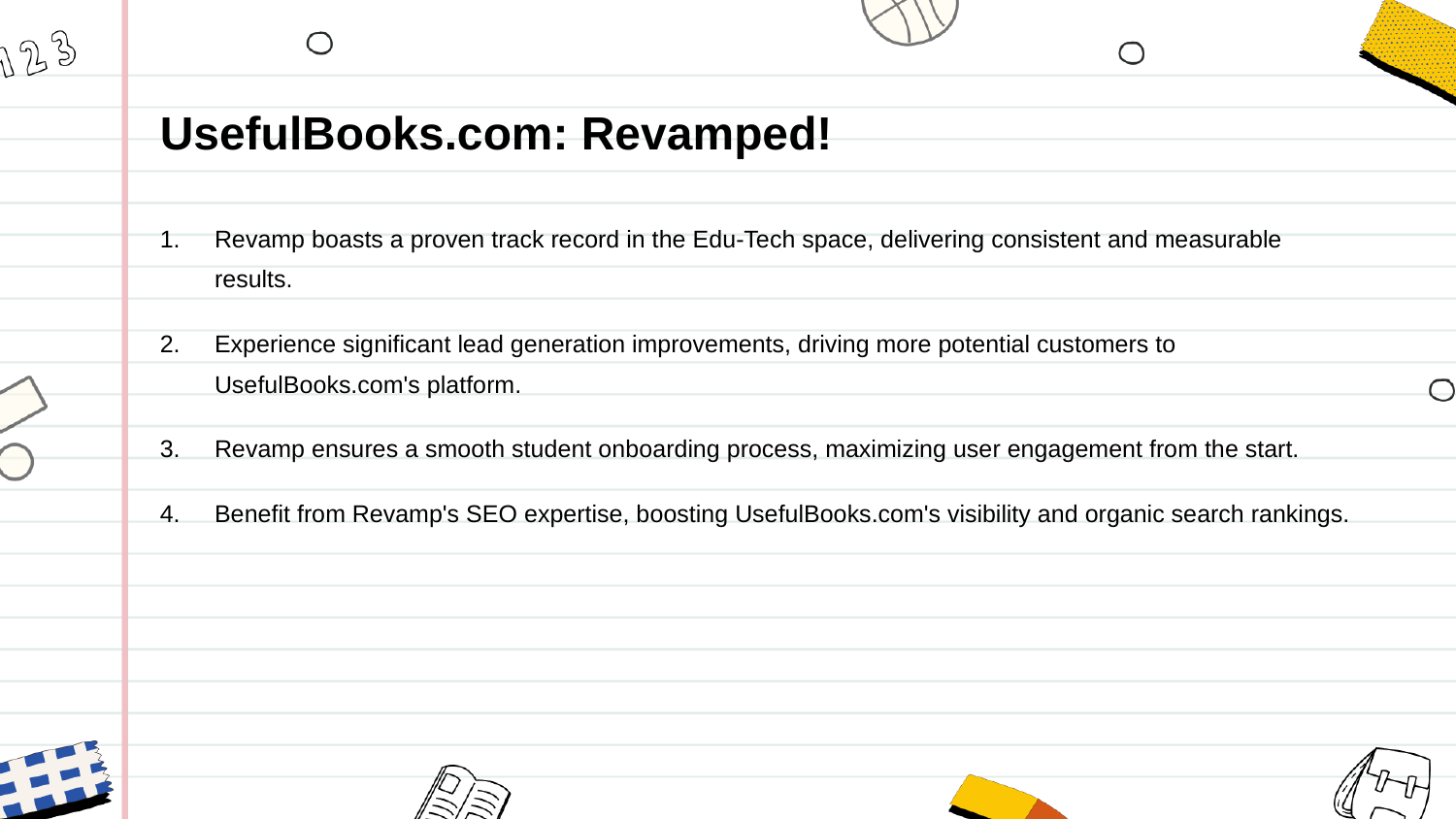

UsefulBooks.com: Revamped!
Revamp boasts a proven track record in the Edu-Tech space, delivering consistent and measurable results.
Experience significant lead generation improvements, driving more potential customers to UsefulBooks.com's platform.
Revamp ensures a smooth student onboarding process, maximizing user engagement from the start.
Benefit from Revamp's SEO expertise, boosting UsefulBooks.com's visibility and organic search rankings.